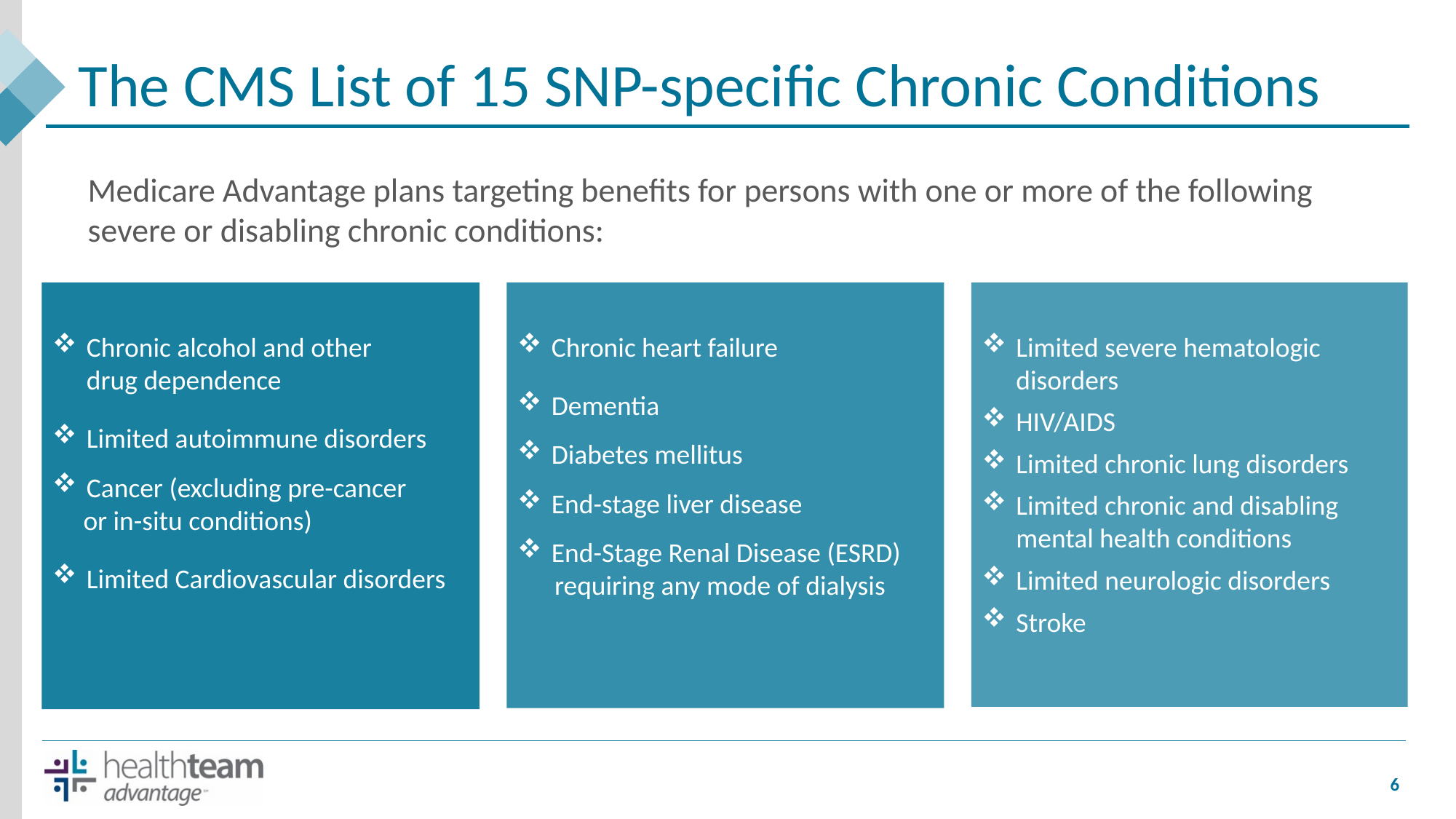

# The CMS List of 15 SNP-specific Chronic Conditions
Medicare Advantage plans targeting benefits for persons with one or more of the following severe or disabling chronic conditions:

VALUES

Chronic alcohol and other
drug dependence
Limited autoimmune disorders
Cancer (excluding pre-cancer
     or in-situ conditions)
Limited Cardiovascular disorders

Limited severe hematologic disorders
HIV/AIDS
Limited chronic lung disorders
Limited chronic and disabling  mental health conditions
Limited neurologic disorders
Stroke

Chronic heart failure
Dementia
Diabetes mellitus
End-stage liver disease
End-Stage Renal Disease (ESRD)
      requiring any mode of dialysis